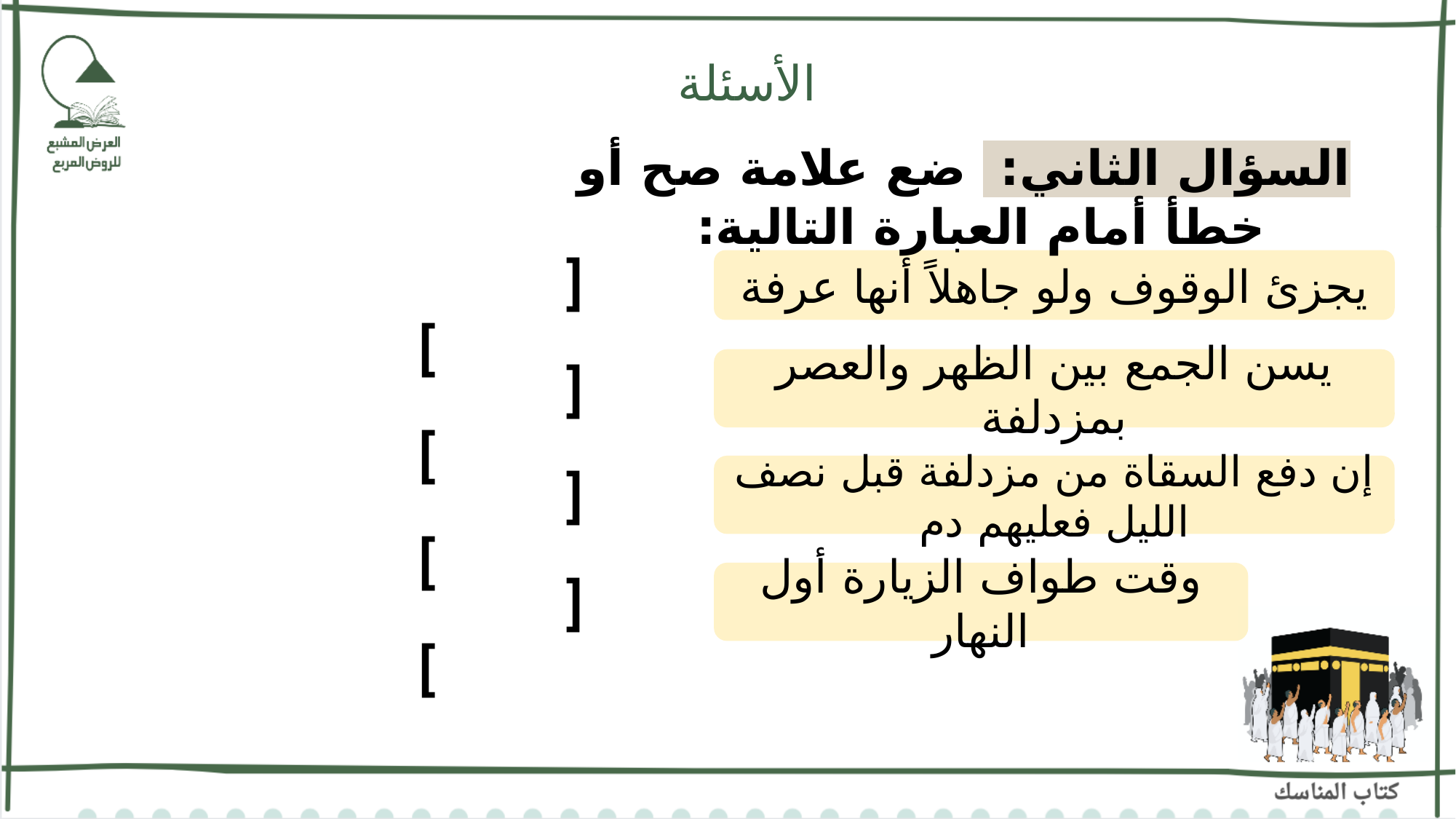

الأسئلة
 السؤال الثاني:  ضع علامة صح أو خطأ أمام العبارة التالية:
[                      ]
يجزئ الوقوف ولو جاهلاً أنها عرفة
يسن الجمع بين الظهر والعصر بمزدلفة
[                      ]
إن دفع السقاة من مزدلفة قبل نصف الليل فعليهم دم
[                      ]
وقت طواف الزيارة أول النهار
[                      ]